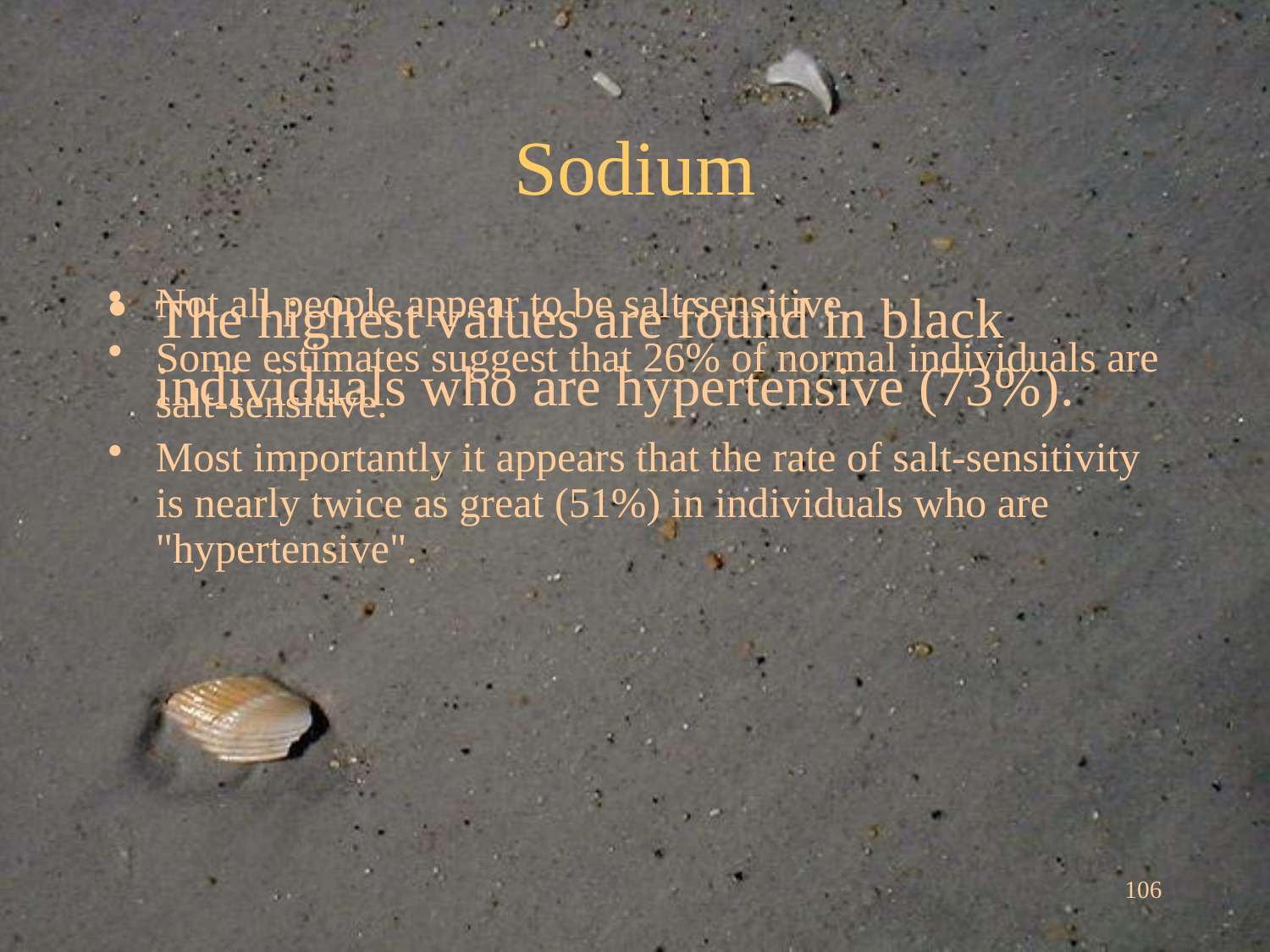

# Sodium
Not all people appear to be salt sensitive.
Some estimates suggest that 26% of normal individuals are salt-sensitive.
Most importantly it appears that the rate of salt-sensitivity is nearly twice as great (51%) in individuals who are "hypertensive".

The highest values are found in black individuals who are hypertensive (73%).
106